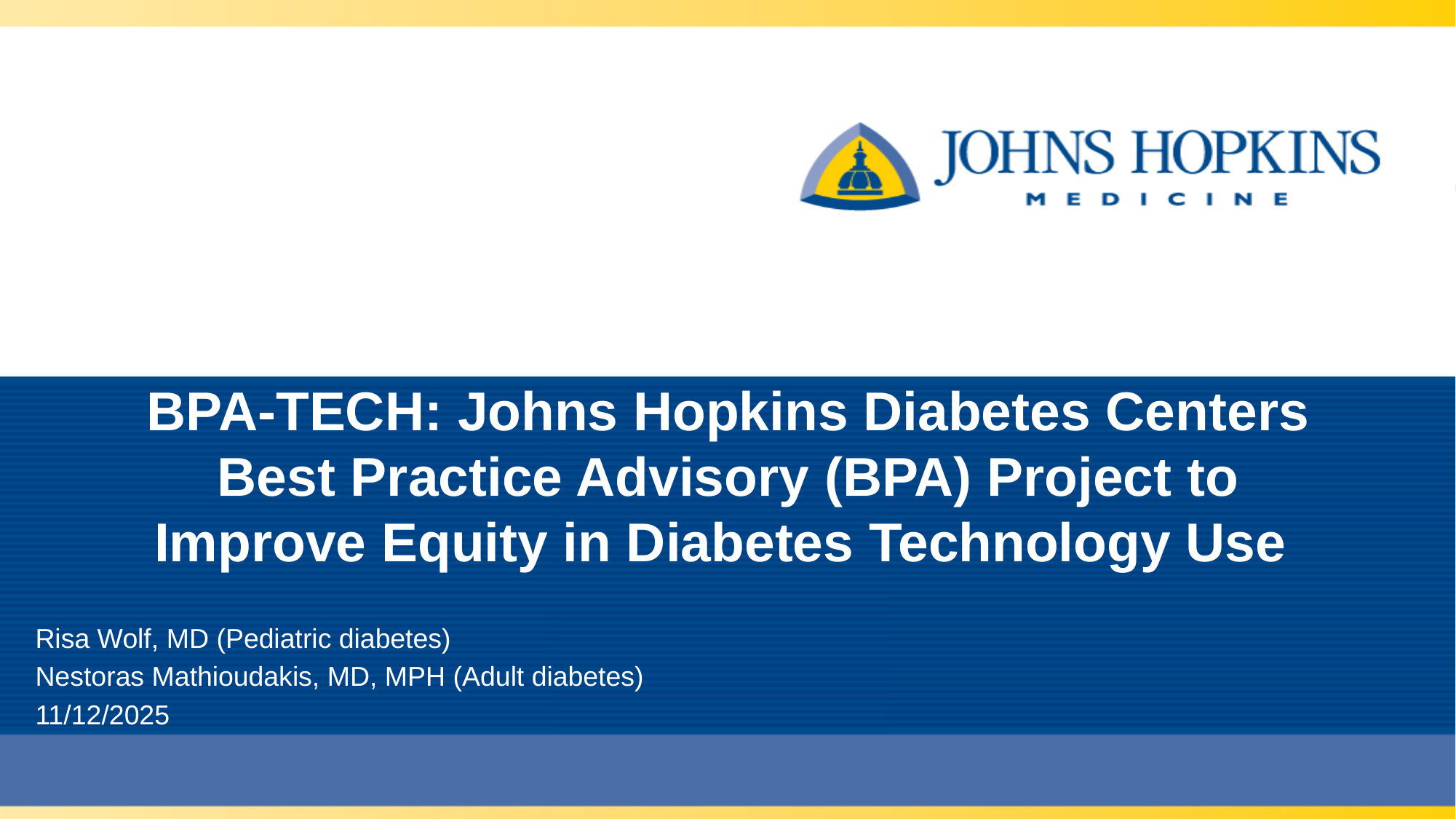

# BPA-TECH: Johns Hopkins Diabetes Centers Best Practice Advisory (BPA) Project to Improve Equity in Diabetes Technology Use
Risa Wolf, MD (Pediatric diabetes)
Nestoras Mathioudakis, MD, MPH (Adult diabetes)
11/12/2025